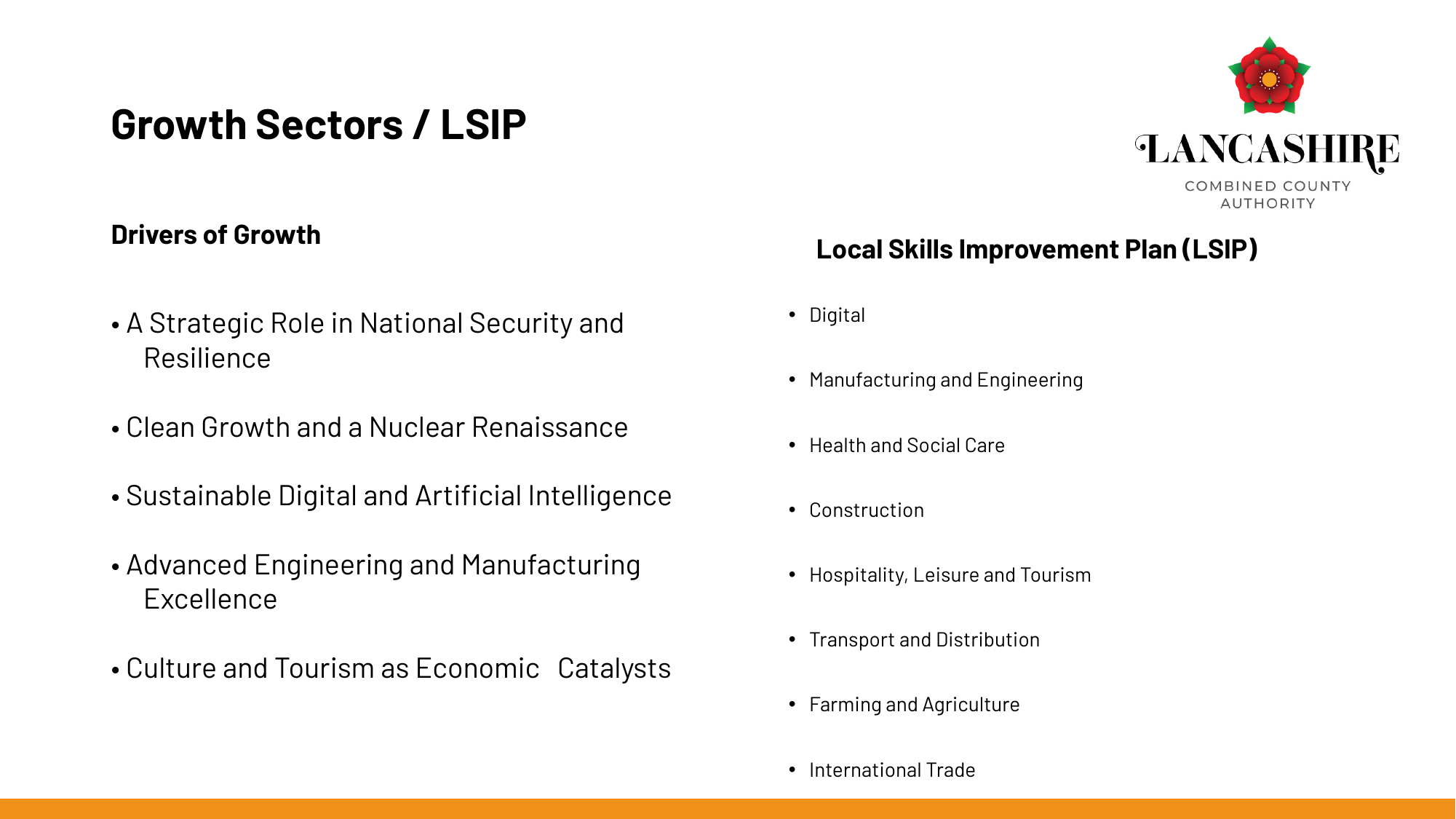

# Growth Sectors / LSIP
Local Skills Improvement Plan (LSIP)
Drivers of Growth

• A Strategic Role in National Security and Resilience

• Clean Growth and a Nuclear Renaissance

• Sustainable Digital and Artificial Intelligence

• Advanced Engineering and Manufacturing Excellence

• Culture and Tourism as Economic   Catalysts

Digital

Manufacturing and Engineering

Health and Social Care

Construction

Hospitality, Leisure and Tourism

Transport and Distribution

Farming and Agriculture

International Trade